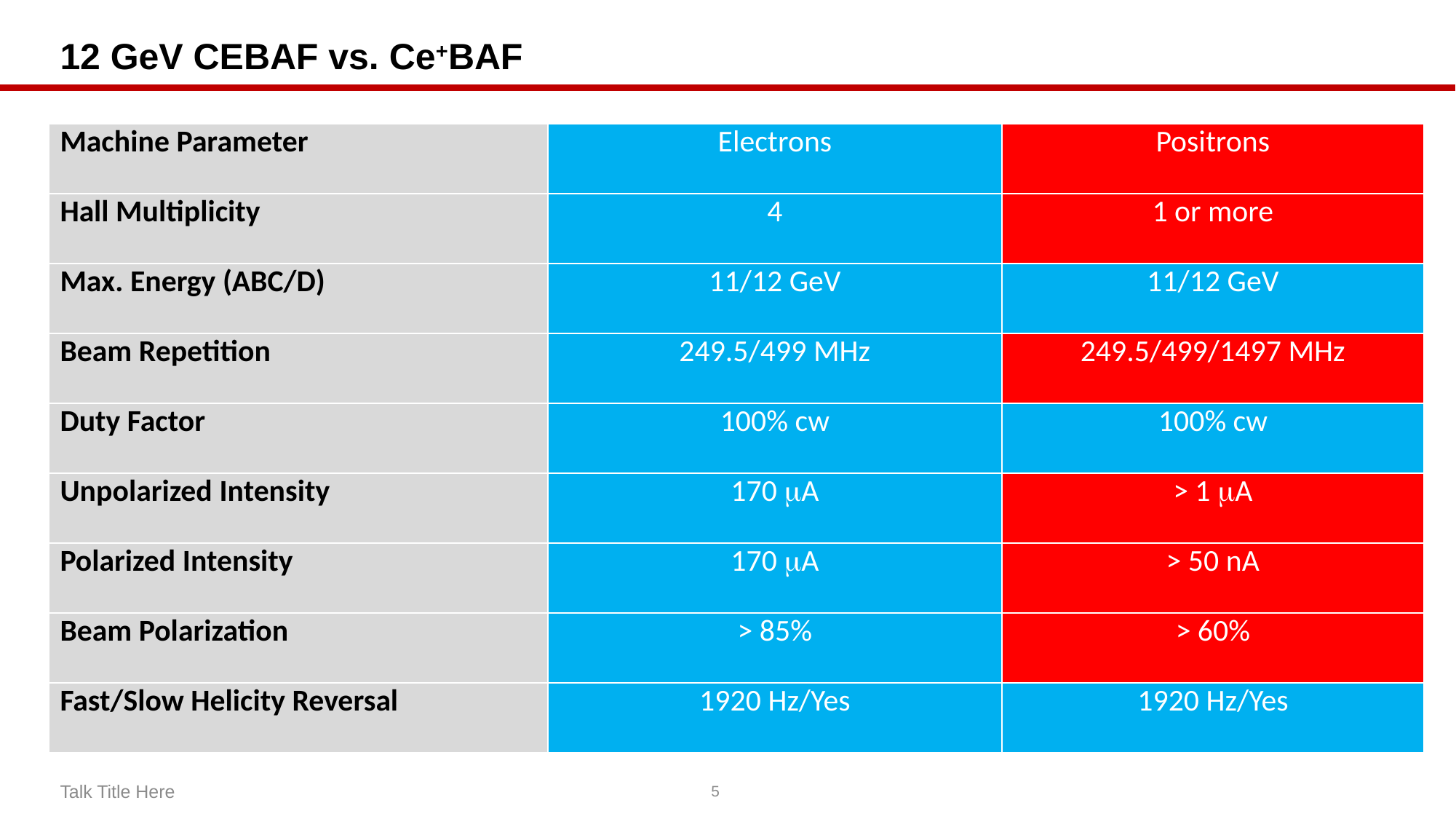

# 12 GeV CEBAF vs. Ce+BAF
| Machine Parameter | Electrons | Positrons |
| --- | --- | --- |
| Hall Multiplicity | 4 | 1 or more |
| Max. Energy (ABC/D) | 11/12 GeV | 11/12 GeV |
| Beam Repetition | 249.5/499 MHz | 249.5/499/1497 MHz |
| Duty Factor | 100% cw | 100% cw |
| Unpolarized Intensity | 170 μA | > 1 μA |
| Polarized Intensity | 170 μA | > 50 nA |
| Beam Polarization | > 85% | > 60% |
| Fast/Slow Helicity Reversal | 1920 Hz/Yes | 1920 Hz/Yes |
Talk Title Here
5